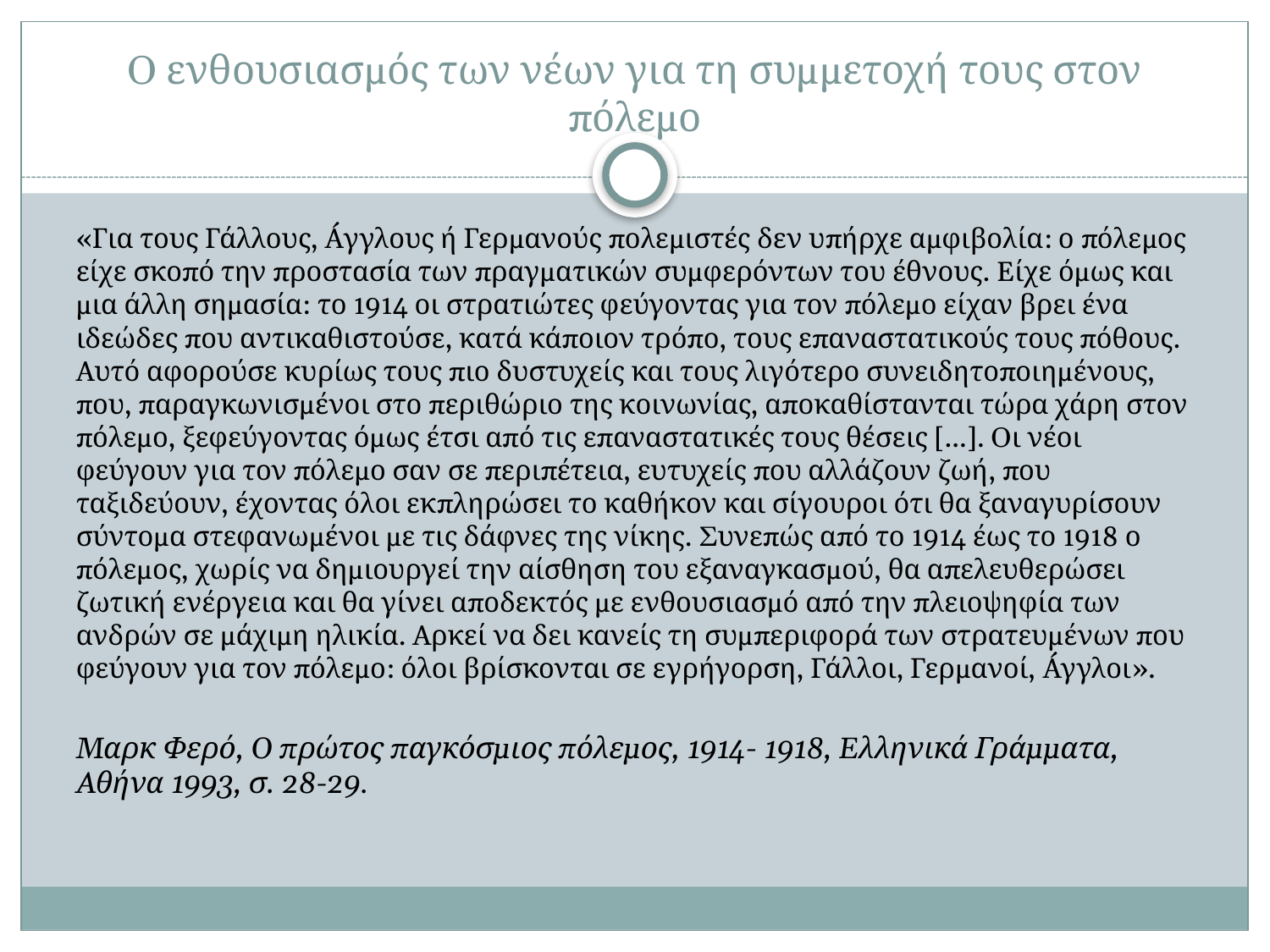

# Ο ενθουσιασμός των νέων για τη συμμετοχή τους στον πόλεμο

«Για τους Γάλλους, Άγγλους ή Γερμανούς πολεμιστές δεν υπήρχε αμφιβολία: ο πόλεμος είχε σκοπό την προστασία των πραγματικών συμφερόντων του έθνους. Είχε όμως και μια άλλη σημασία: το 1914 οι στρατιώτες φεύγοντας για τον πόλεμο είχαν βρει ένα ιδεώδες που αντικαθιστούσε, κατά κάποιον τρόπο, τους επαναστατικούς τους πόθους. Αυτό αφορούσε κυρίως τους πιο δυστυχείς και τους λιγότερο συνειδητοποιημένους, που, παραγκωνισμένοι στο περιθώριο της κοινωνίας, αποκαθίστανται τώρα χάρη στον πόλεμο, ξεφεύγοντας όμως έτσι από τις επαναστατικές τους θέσεις [...]. Οι νέοι φεύγουν για τον πόλεμο σαν σε περιπέτεια, ευτυχείς που αλλάζουν ζωή, που ταξιδεύουν, έχοντας όλοι εκπληρώσει το καθήκον και σίγουροι ότι θα ξαναγυρίσουν σύντομα στεφανωμένοι με τις δάφνες της νίκης. Συνεπώς από το 1914 έως το 1918 ο πόλεμος, χωρίς να δημιουργεί την αίσθηση του εξαναγκασμού, θα απελευθερώσει ζωτική ενέργεια και θα γίνει αποδεκτός με ενθουσιασμό από την πλειοψηφία των ανδρών σε μάχιμη ηλικία. Αρκεί να δει κανείς τη συμπεριφορά των στρατευμένων που φεύγουν για τον πόλεμο: όλοι βρίσκονται σε εγρήγορση, Γάλλοι, Γερμανοί, Άγγλοι».

Μαρκ Φερό, Ο πρώτος παγκόσμιος πόλεμος, 1914- 1918, Ελληνικά Γράμματα, Αθήνα 1993, σ. 28-29.